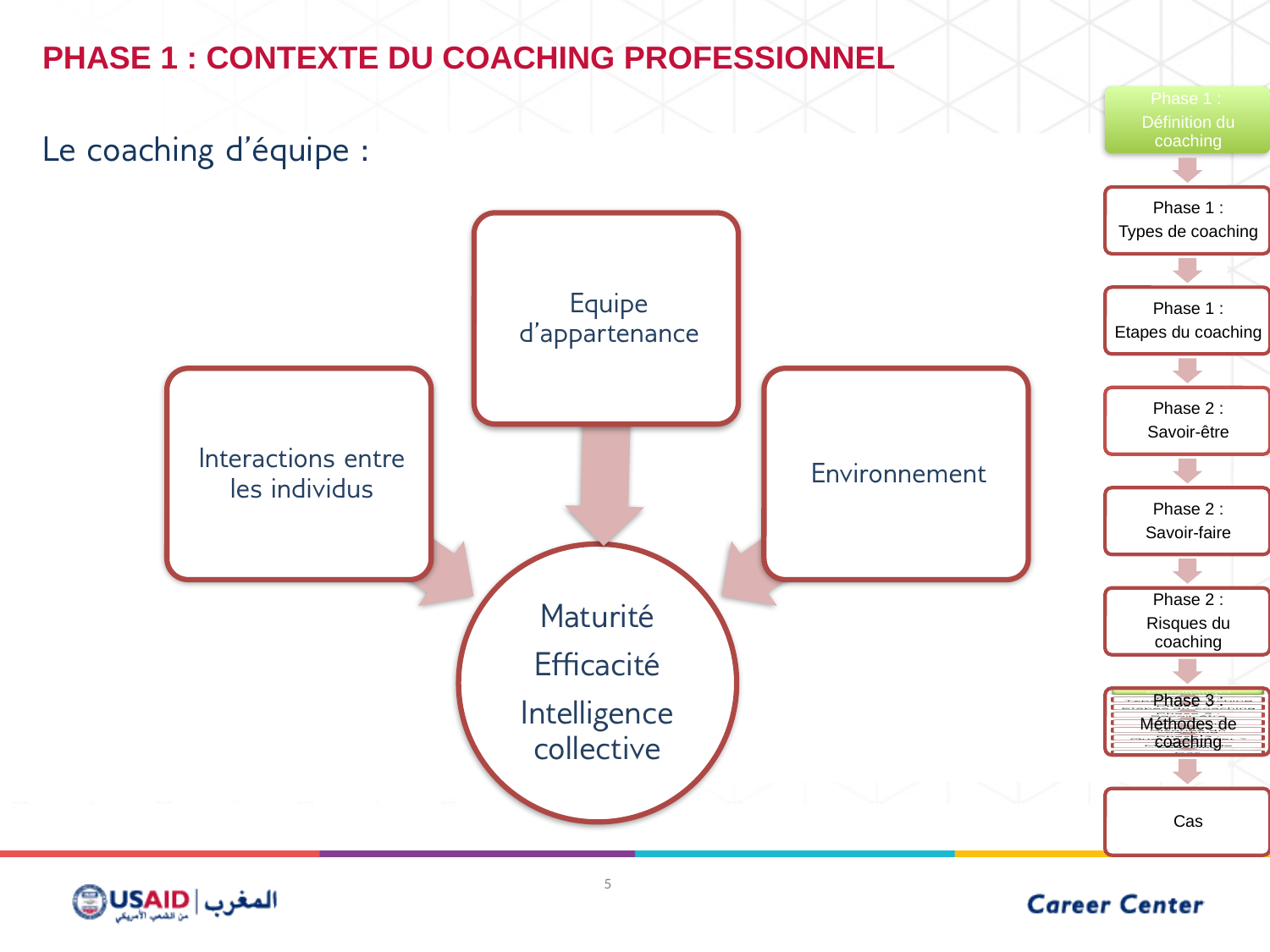

PHASE 1 : CONTEXTE DU COACHING PROFESSIONNEL
Phase 1 :
Définition du coaching

Phase 1 :
Types de coaching

Phase 1 :
Etapes du coaching

Phase 2 :
Savoir-être

Phase 2 :
Savoir-faire

Phase 2 :
Risques du coaching

Phase 3 :
Méthodes de coaching

Cas
# Le coaching d’équipe :
Maturité
Efficacité
Intelligence collective
Interactions entre les individus
Equipe d’appartenance
Environnement
5